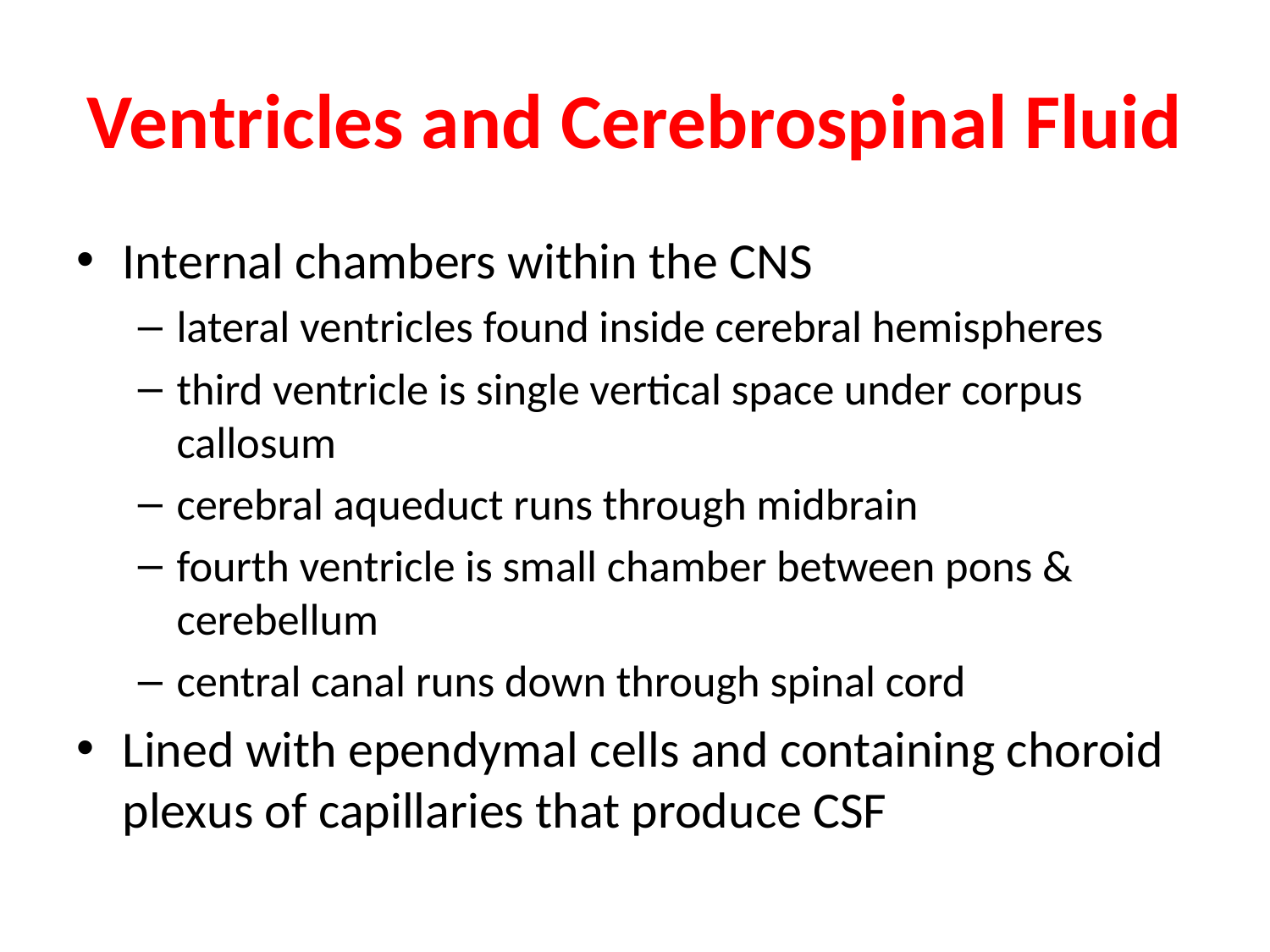

# Ventricles and Cerebrospinal Fluid
Internal chambers within the CNS
lateral ventricles found inside cerebral hemispheres
third ventricle is single vertical space under corpus callosum
cerebral aqueduct runs through midbrain
fourth ventricle is small chamber between pons & cerebellum
central canal runs down through spinal cord
Lined with ependymal cells and containing choroid plexus of capillaries that produce CSF